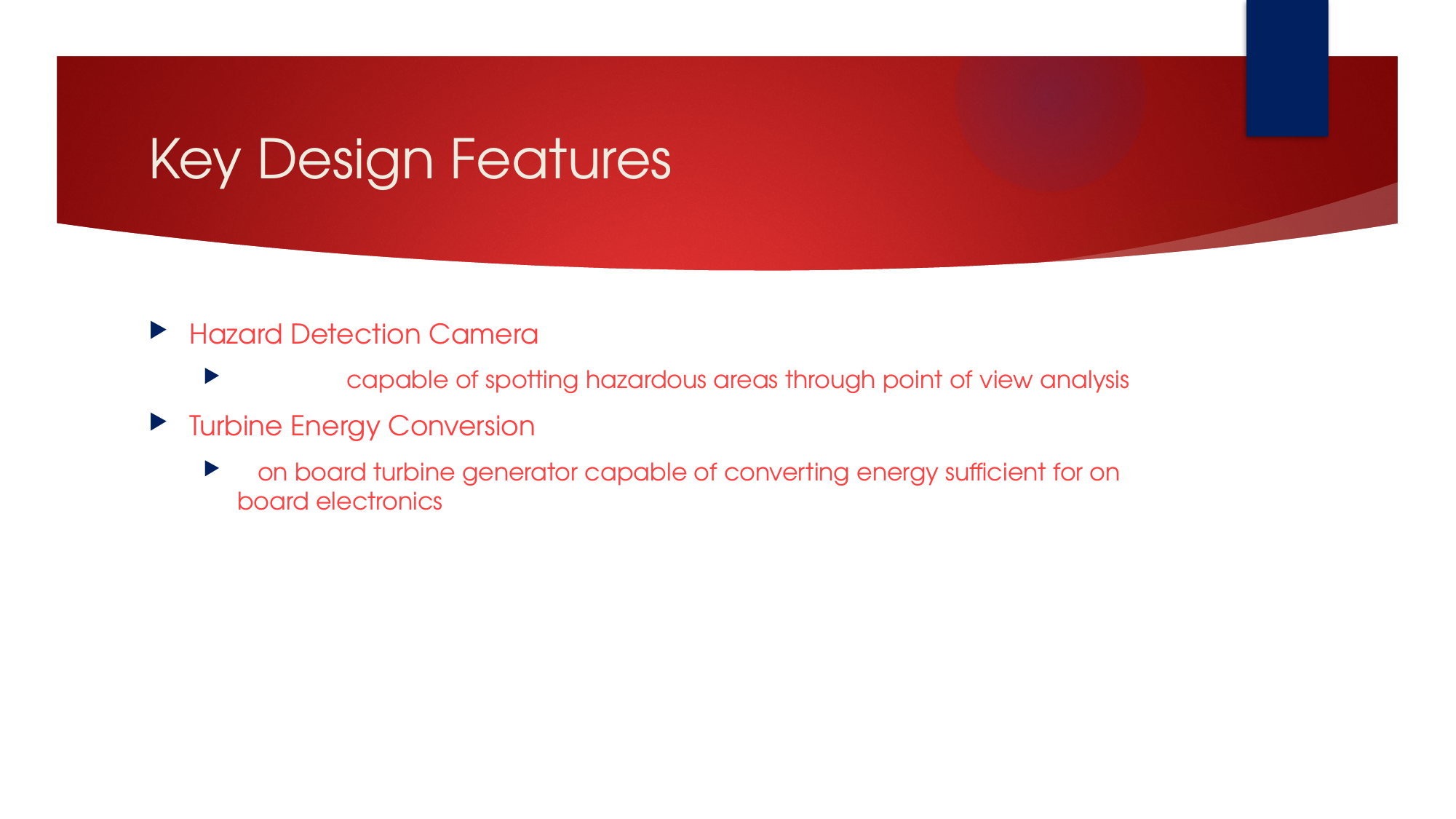

# Key Design Features
Hazard Detection Camera
	capable of spotting hazardous areas through point of view analysis
Turbine Energy Conversion
   on board turbine generator capable of converting energy sufficient for on board electronics